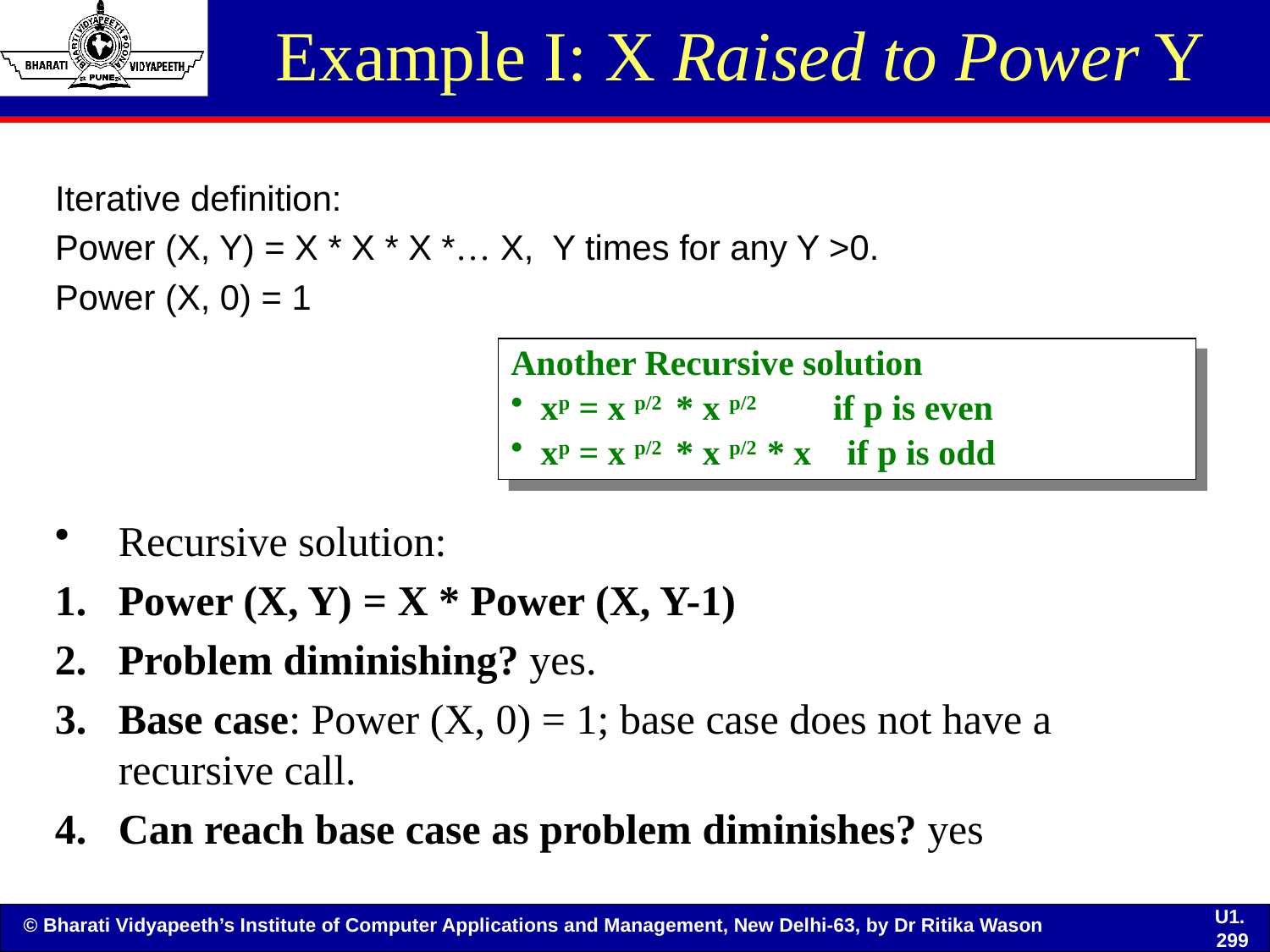

# Example I: X Raised to Power Y
Iterative definition:
Power (X, Y) = X * X * X *… X,  Y times for any Y >0.
Power (X, 0) = 1
Another Recursive solution
xp = x p/2  * x p/2               if p is even
xp = x p/2  * x p/2  * x    if p is odd
Recursive solution:
Power (X, Y) = X * Power (X, Y-1)
Problem diminishing? yes.
Base case: Power (X, 0) = 1; base case does not have a recursive call.
Can reach base case as problem diminishes? yes